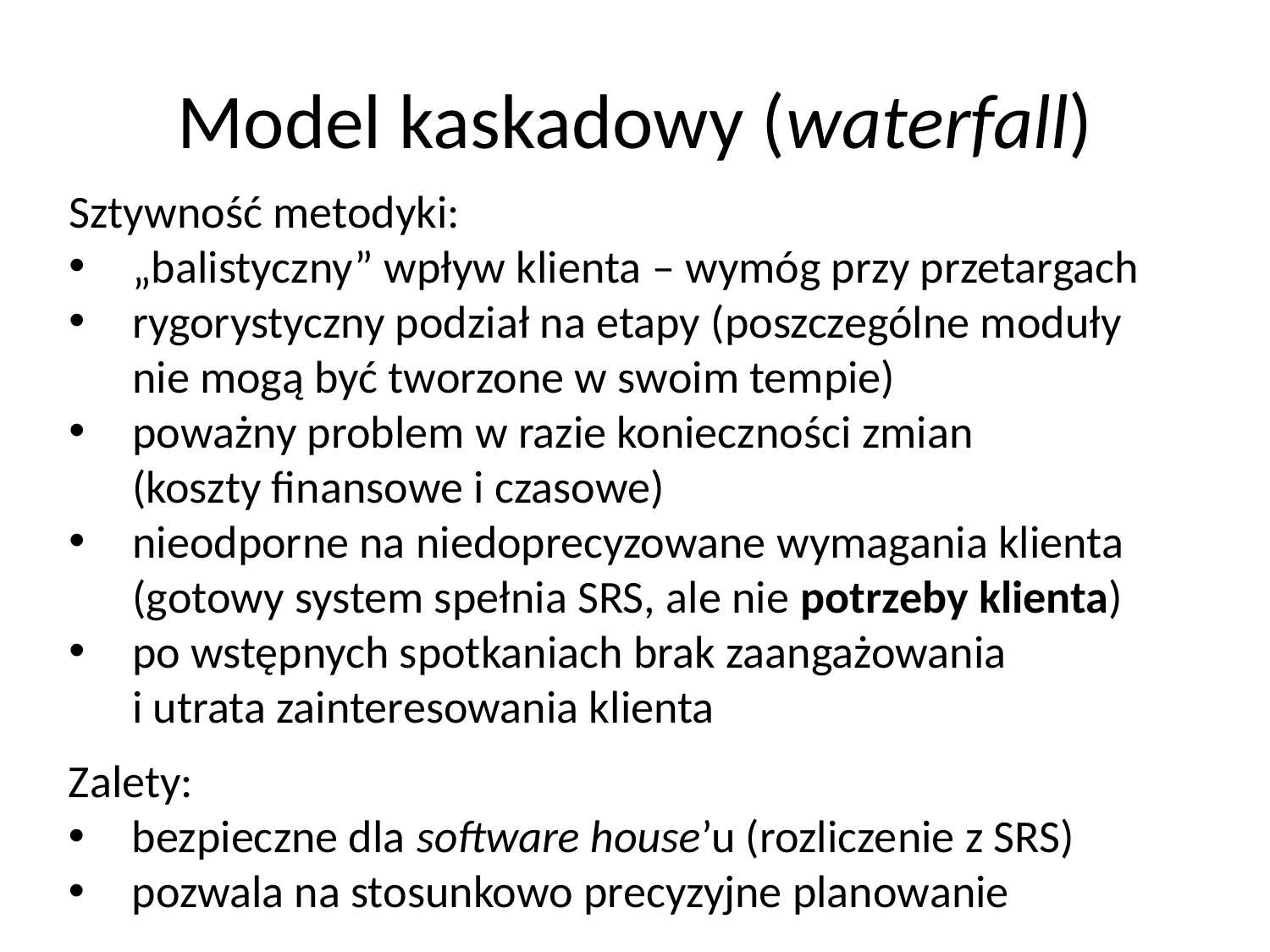

# Model kaskadowy (waterfall)
Sztywność metodyki:
„balistyczny” wpływ klienta – wymóg przy przetargach
rygorystyczny podział na etapy (poszczególne moduły
nie mogą być tworzone w swoim tempie)
poważny problem w razie konieczności zmian
(koszty finansowe i czasowe)
nieodporne na niedoprecyzowane wymagania klienta
(gotowy system spełnia SRS, ale nie potrzeby klienta)
po wstępnych spotkaniach brak zaangażowania
i utrata zainteresowania klienta
Zalety:
bezpieczne dla software house’u (rozliczenie z SRS)
pozwala na stosunkowo precyzyjne planowanie